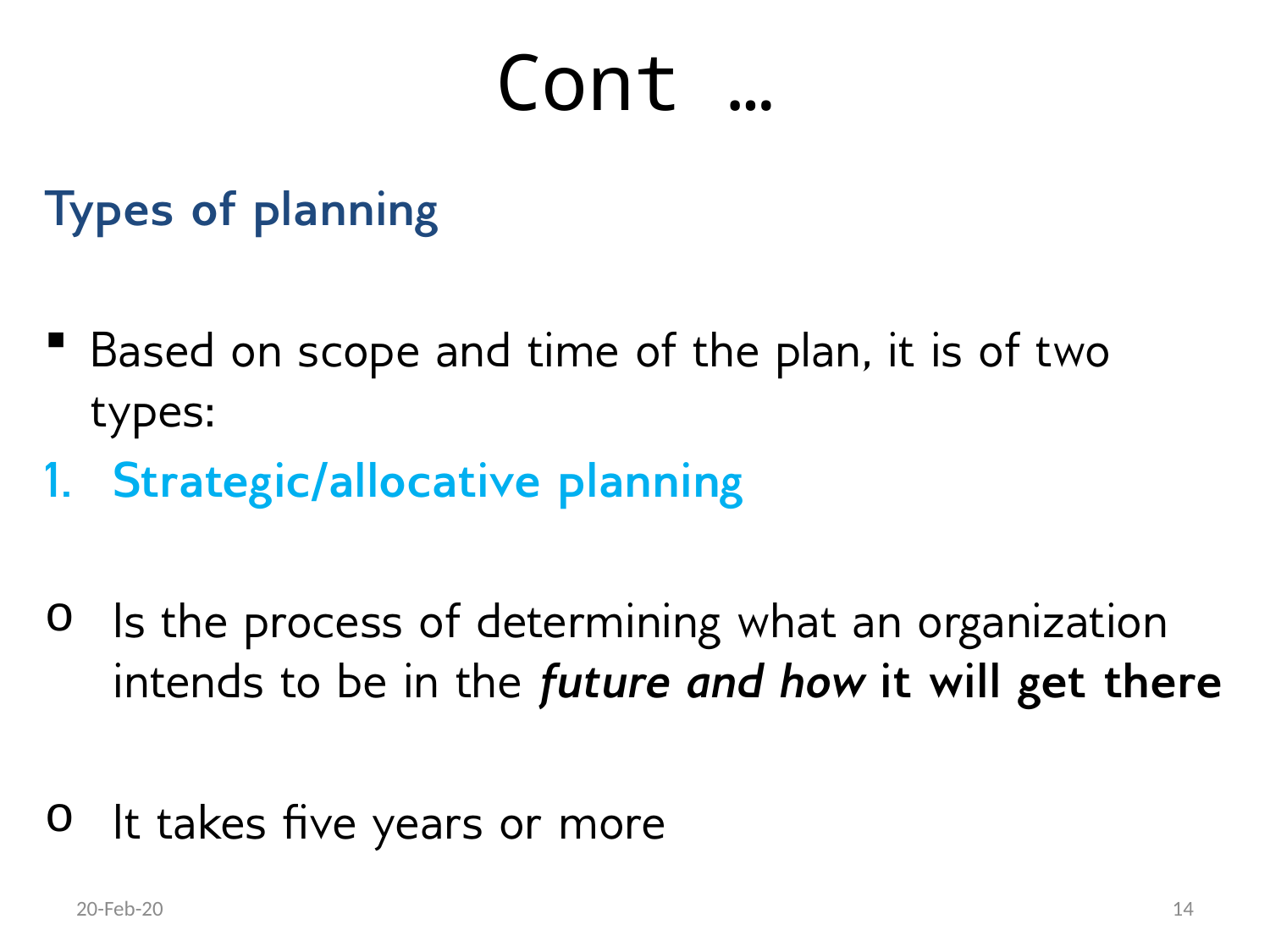

# Cont …
Types of planning

Based on scope and time of the plan, it is of two types:
Strategic/allocative planning

Is the process of determining what an organization intends to be in the future and how it will get there

It takes five years or more
20-Feb-20
14